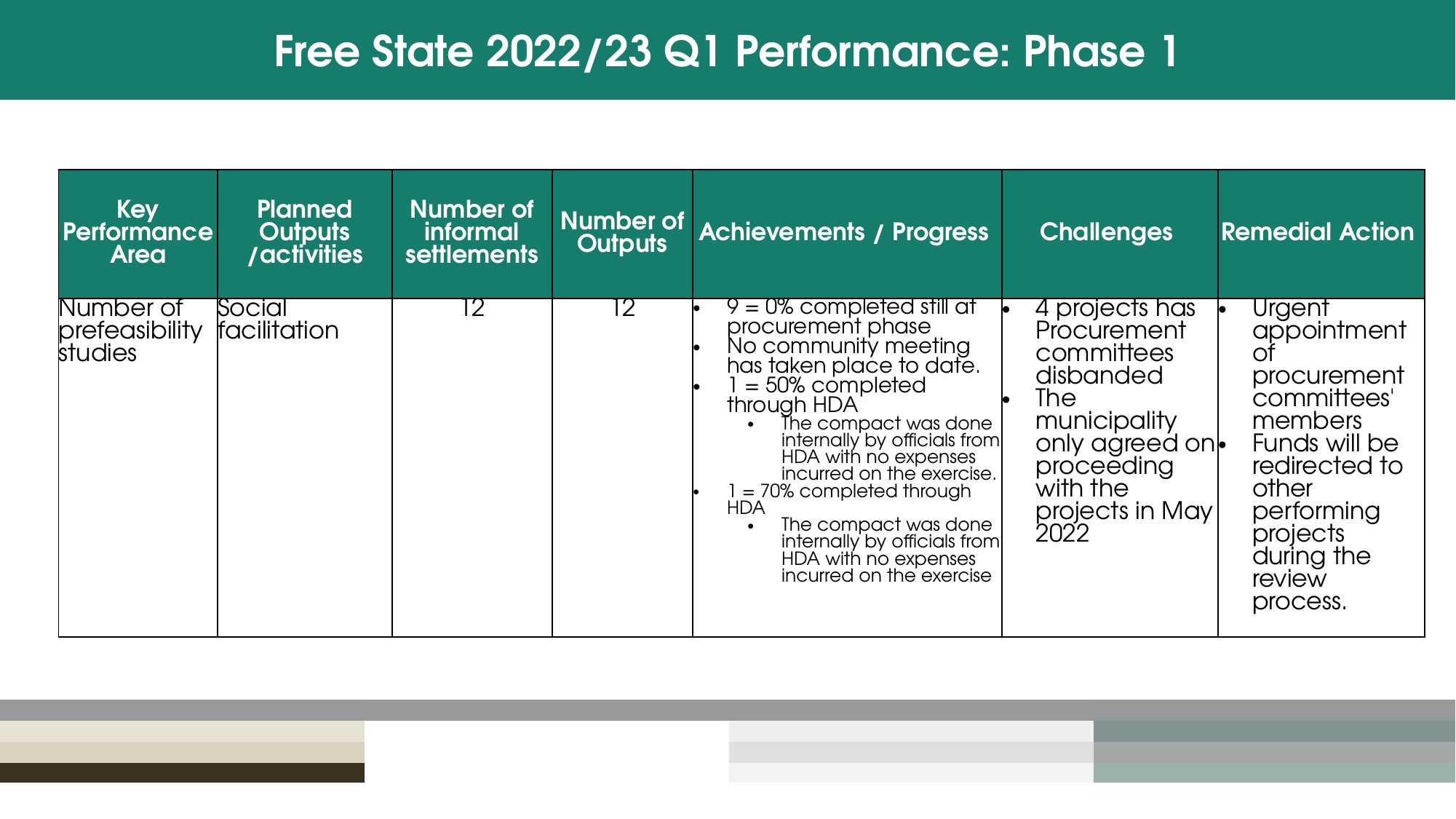

# Free State 2022/23 Q1 Performance: Phase 1
| Key Performance Area | Planned Outputs /activities | Number of informal settlements | Number of Outputs | Achievements / Progress | Challenges | Remedial Action |
| --- | --- | --- | --- | --- | --- | --- |
| Number of prefeasibility studies | Social facilitation | 12 | 12 | 9 = 0% completed still at procurement phase No community meeting has taken place to date. 1 = 50% completed through HDA The compact was done internally by officials from HDA with no expenses incurred on the exercise. 1 = 70% completed through HDA The compact was done internally by officials from HDA with no expenses incurred on the exercise | 4 projects has Procurement committees disbanded The municipality only agreed on proceeding with the projects in May 2022 | Urgent appointment of procurement committees' members Funds will be redirected to other performing projects during the review process. |